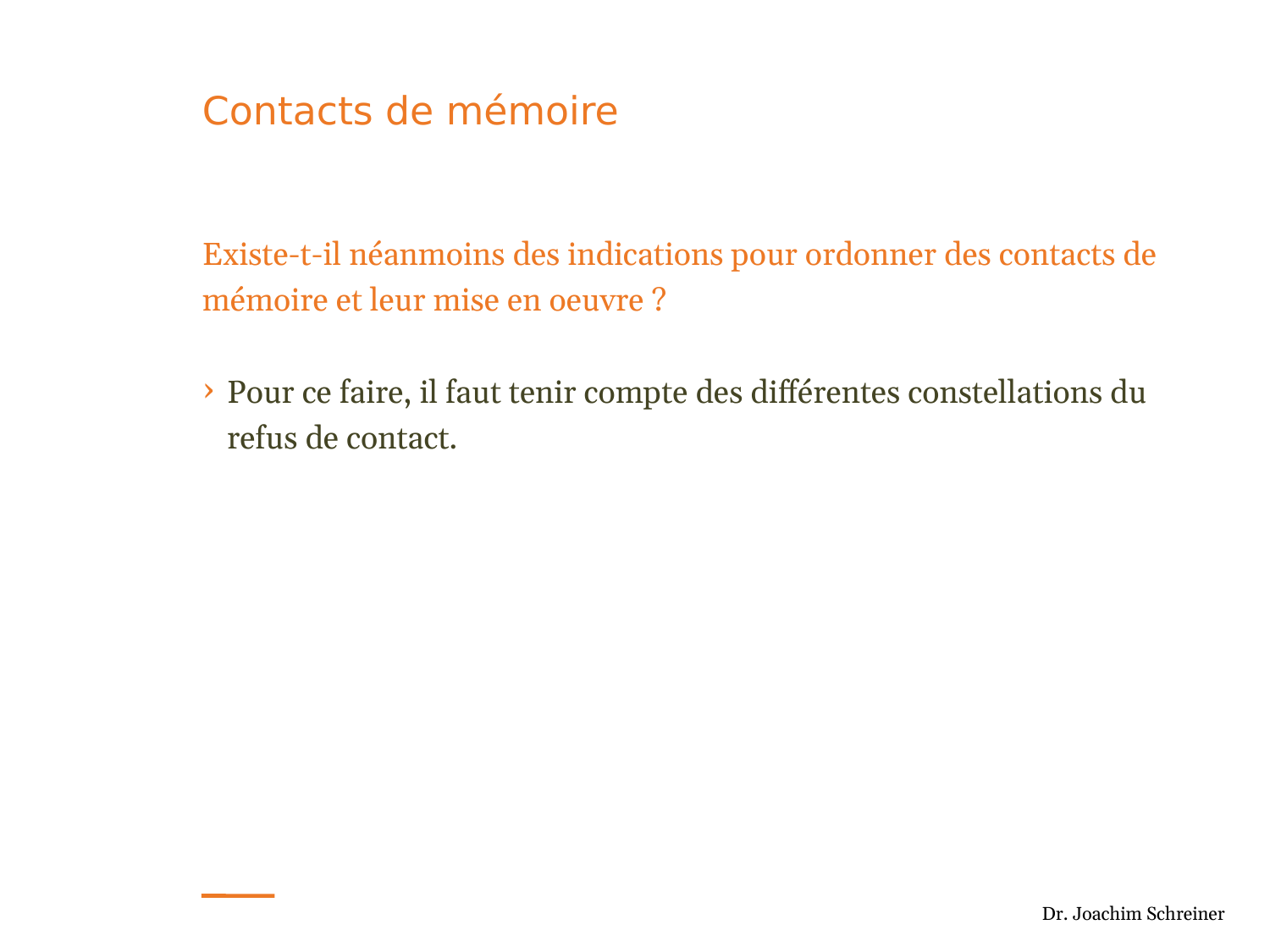

# Contacts de mémoire
Existe-t-il néanmoins des indications pour ordonner des contacts de mémoire et leur mise en oeuvre ?

Pour ce faire, il faut tenir compte des différentes constellations du refus de contact.

 Dr. Joachim Schreiner